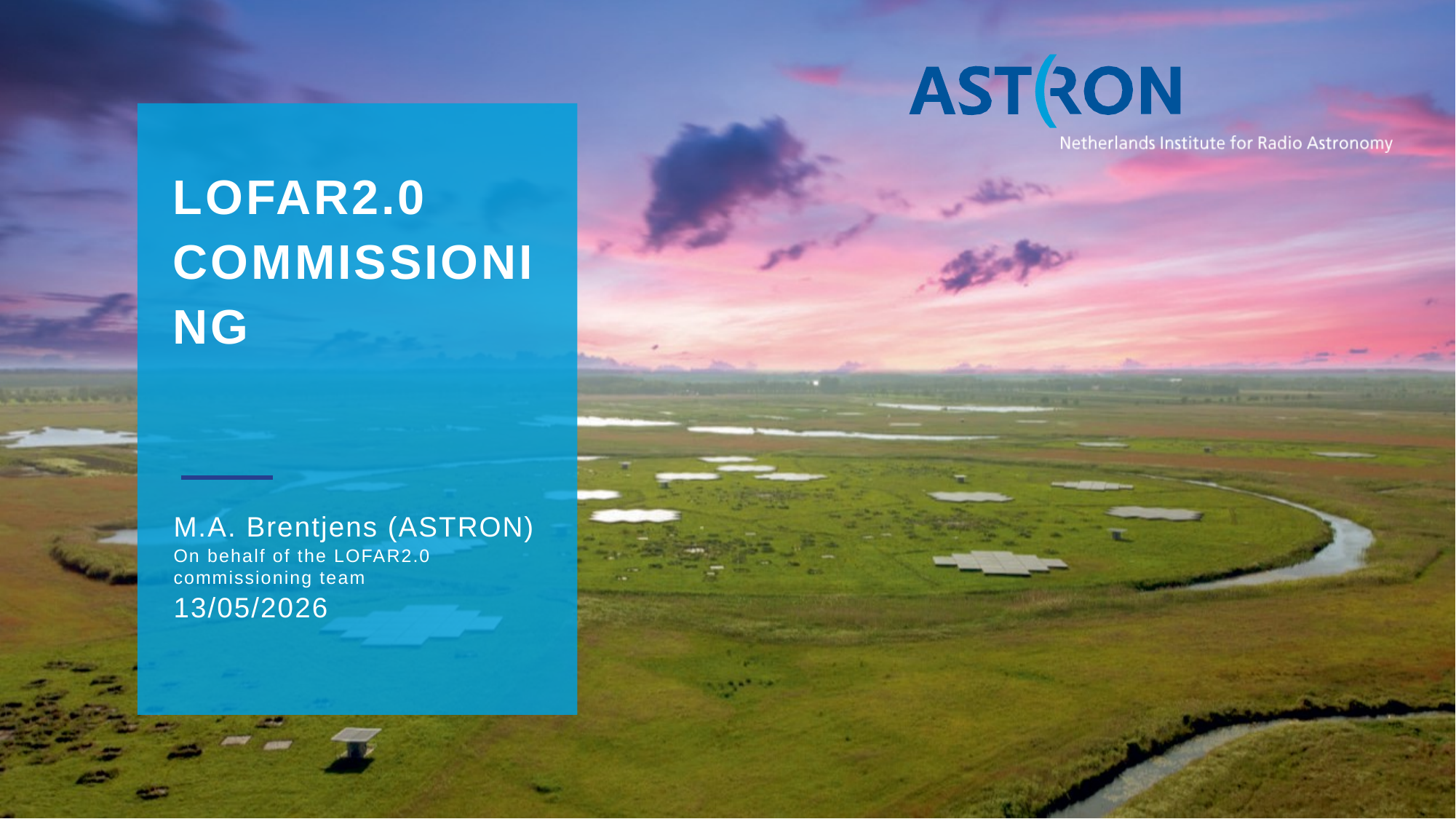

# LOFAR2.0 COMMISSIONING

M.A. Brentjens (ASTRON)
On behalf of the LOFAR2.0 commissioning team
13/05/2026